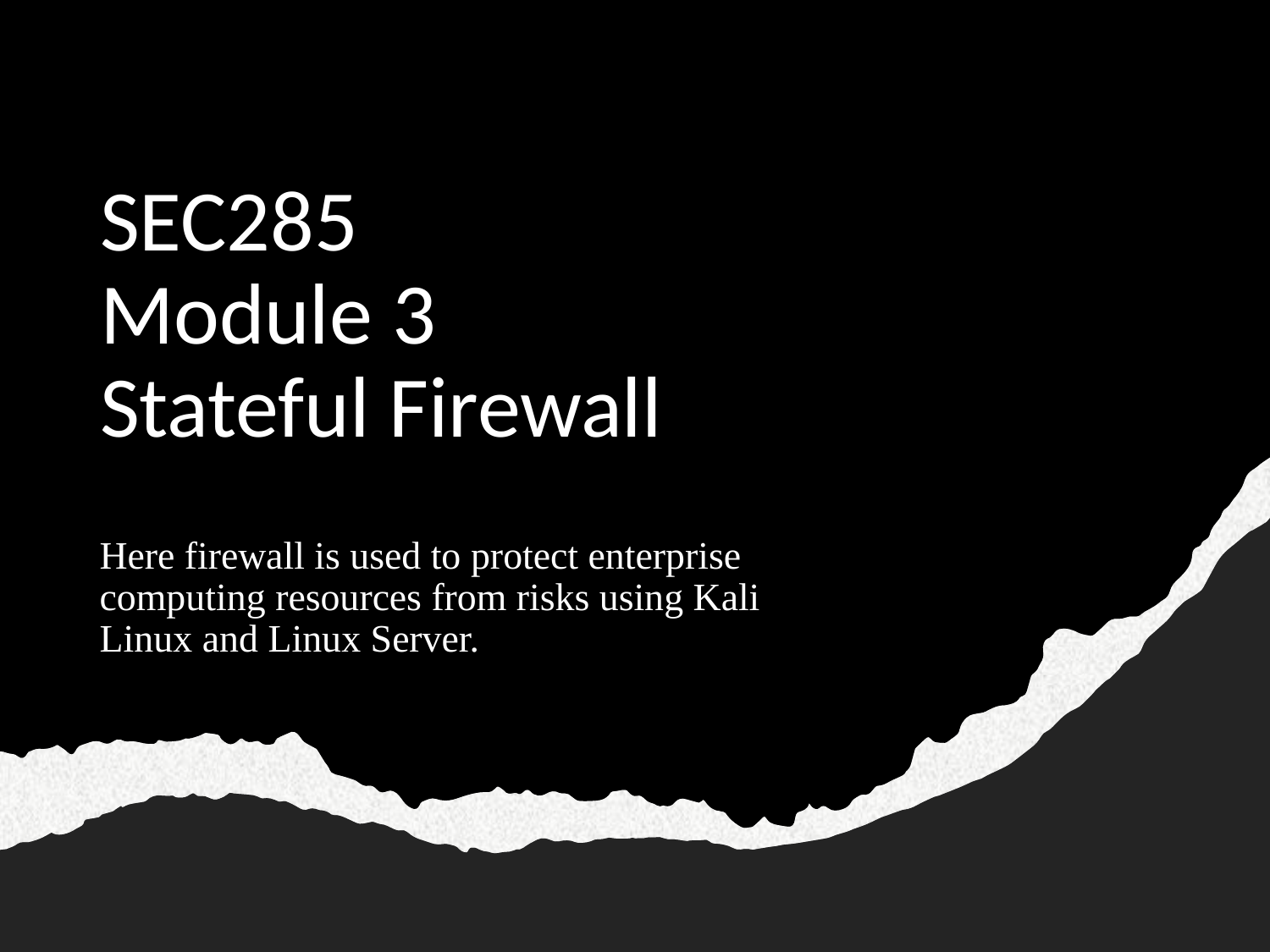

# SEC285 Module 3 Stateful Firewall

Here firewall is used to protect enterprise computing resources from risks using Kali Linux and Linux Server.